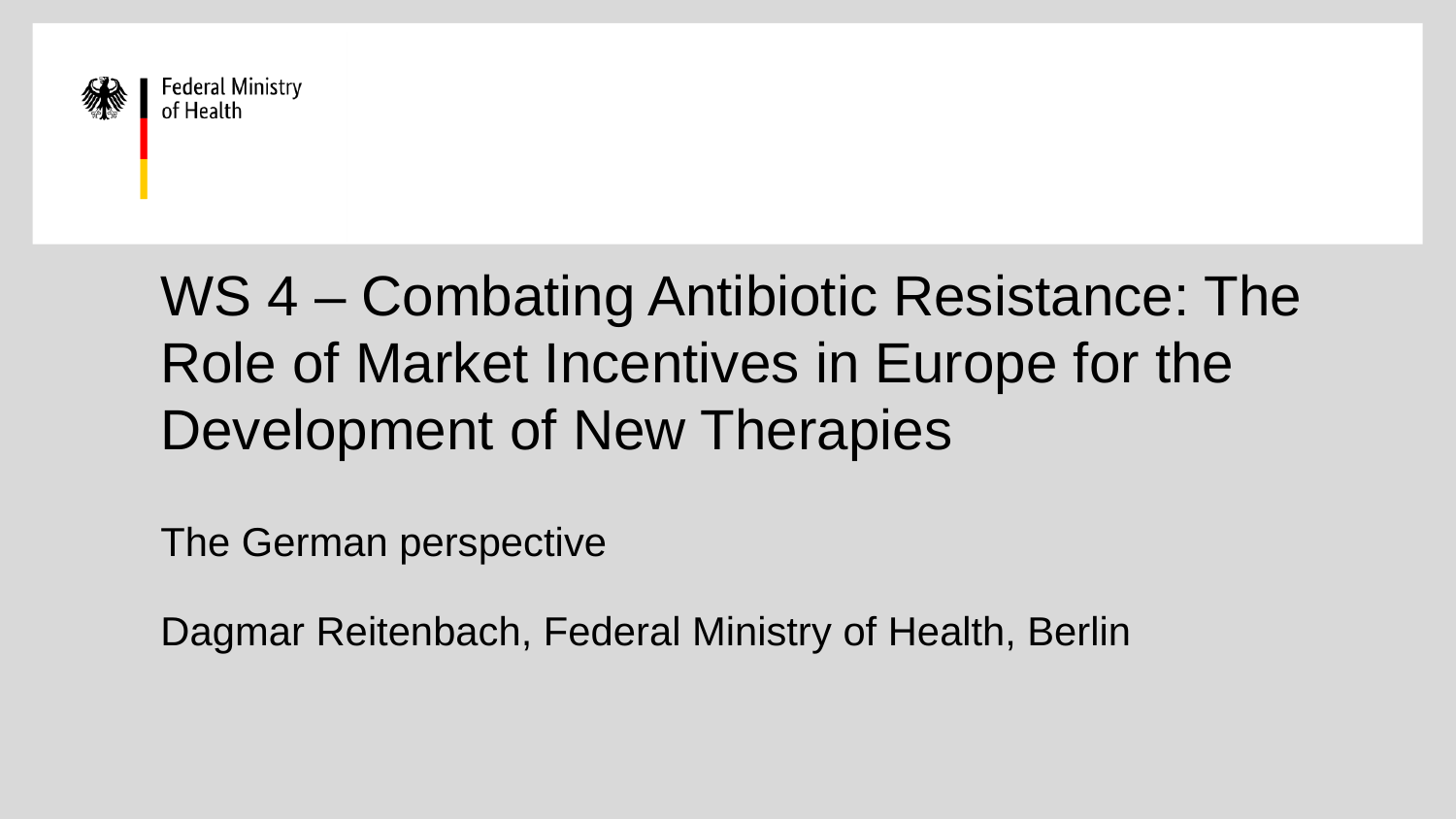

# WS 4 – Combating Antibiotic Resistance: The Role of Market Incentives in Europe for the Development of New Therapies

The German perspective

Dagmar Reitenbach, Federal Ministry of Health, Berlin